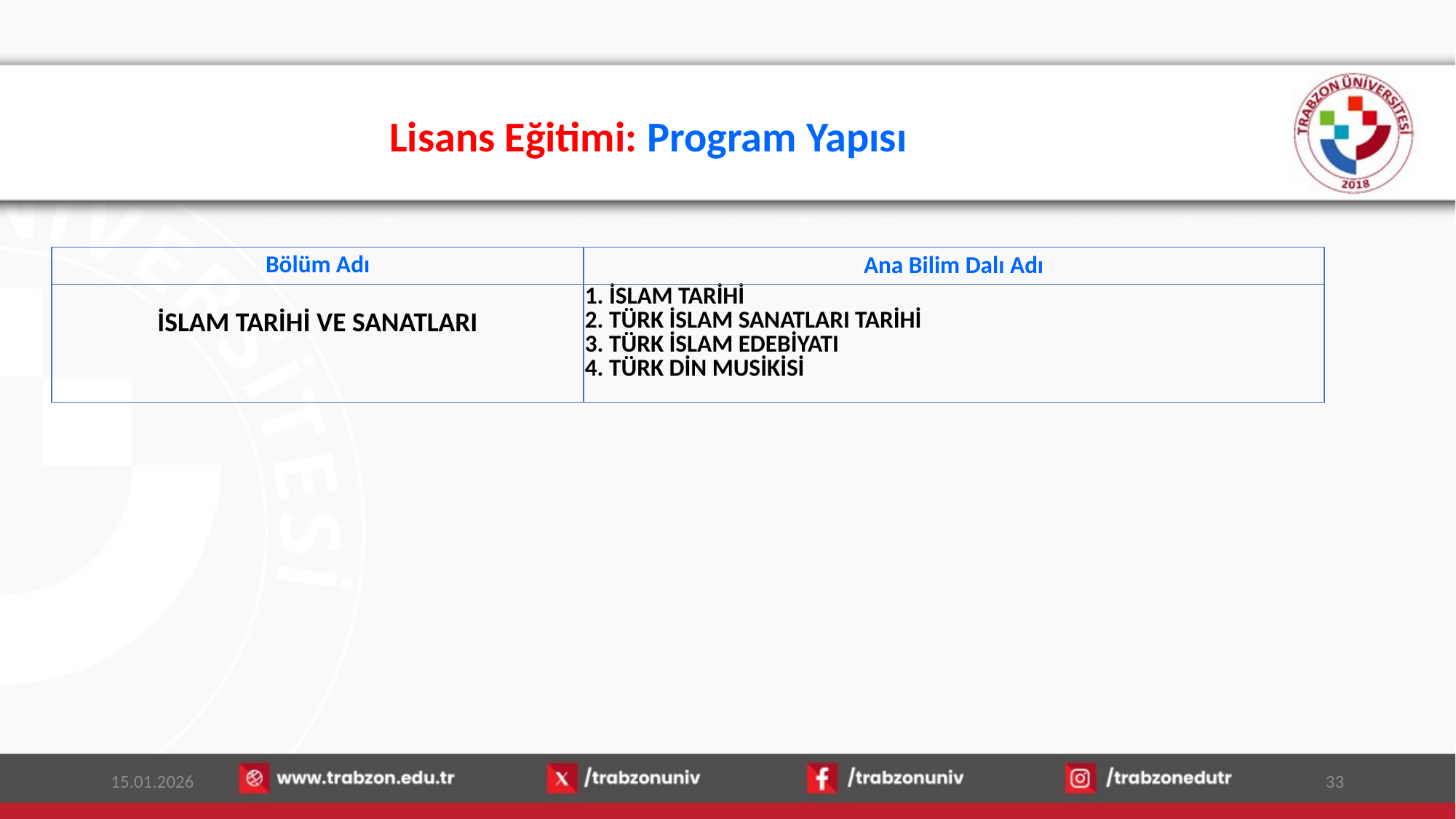

# Lisans Eğitimi: Program Yapısı
| Bölüm Adı | Ana Bilim Dalı Adı |
| --- | --- |
| İSLAM TARİHİ VE SANATLARI | 1. İSLAM TARİHİ 2. TÜRK İSLAM SANATLARI TARİHİ 3. TÜRK İSLAM EDEBİYATI 4. TÜRK DİN MUSİKİSİ |
15.01.2026
33